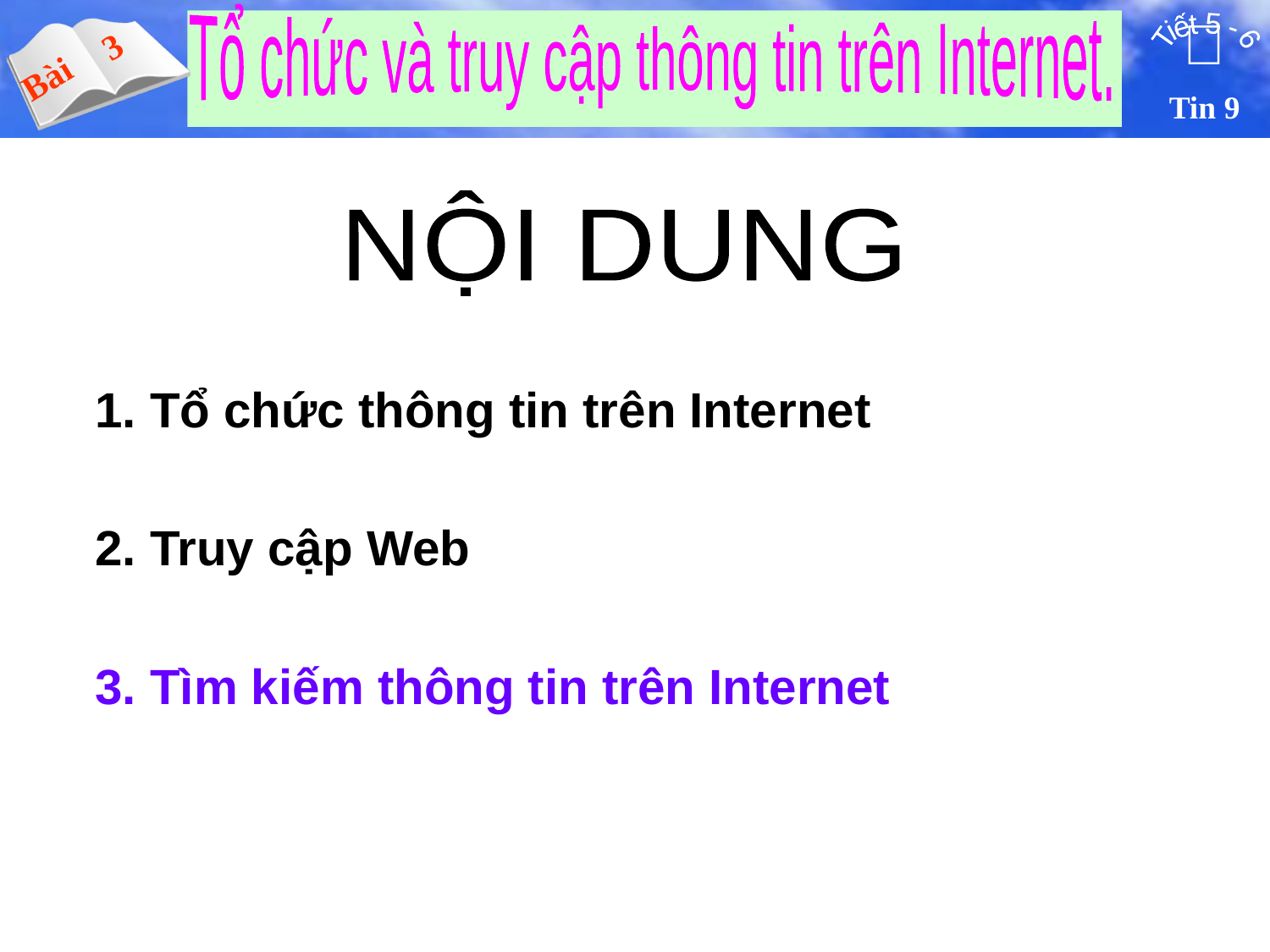

NỘI DUNG
1. Tổ chức thông tin trên Internet

2. Truy cập Web

3. Tìm kiếm thông tin trên Internet